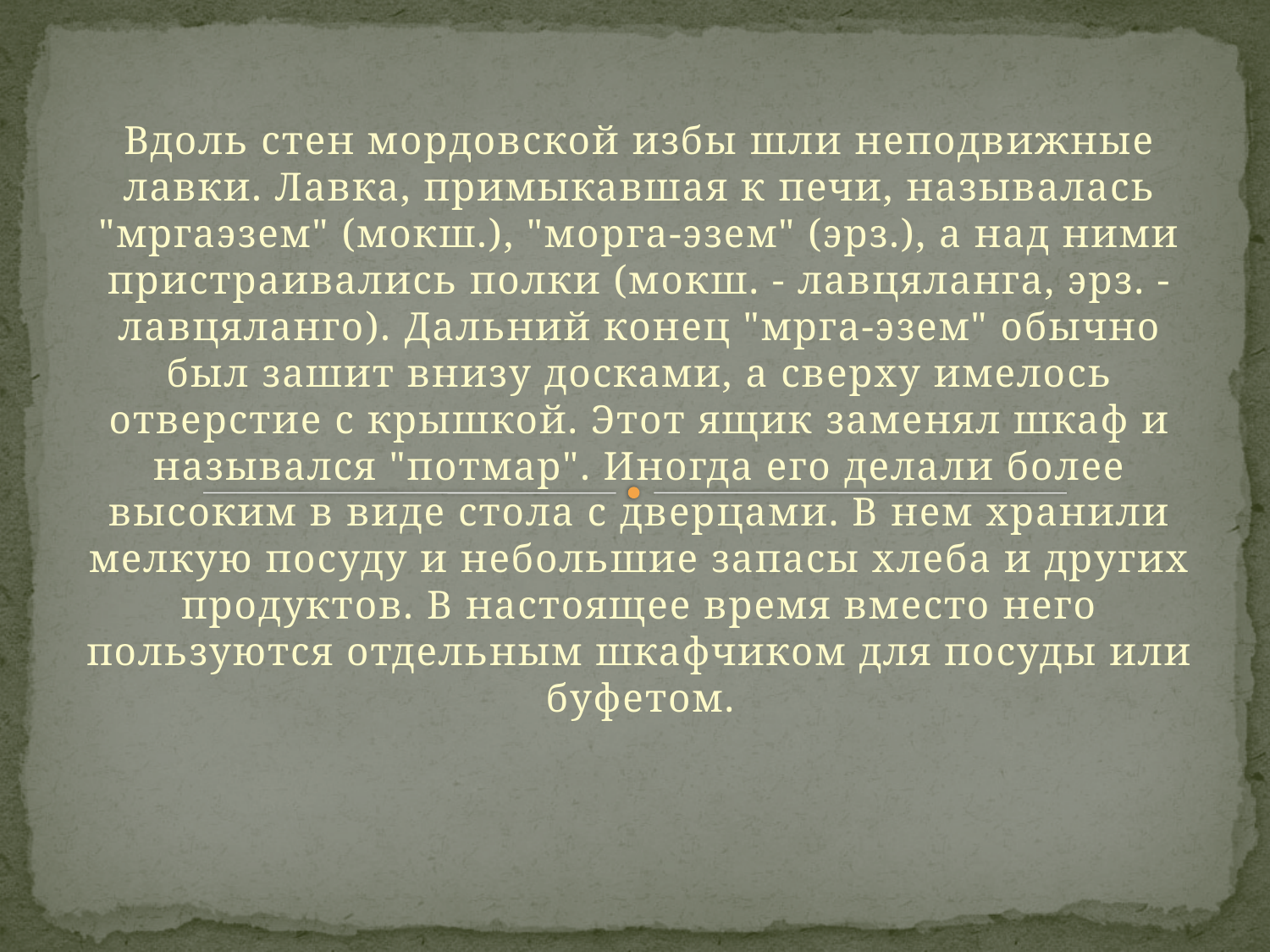

Вдоль стен мордовской избы шли неподвижные лавки. Лавка, примыкавшая к печи, называлась "мргаэзем" (мокш.), "морга-эзем" (эрз.), а над ними пристраивались полки (мокш. - лавцяланга, эрз. - лавцяланго). Дальний конец "мрга-эзем" обычно был зашит внизу досками, а сверху имелось отверстие с крышкой. Этот ящик заменял шкаф и назывался "потмар". Иногда его делали более высоким в виде стола с дверцами. В нем хранили мелкую посуду и небольшие запасы хлеба и других продуктов. В настоящее время вместо него пользуются отдельным шкафчиком для посуды или буфетом.